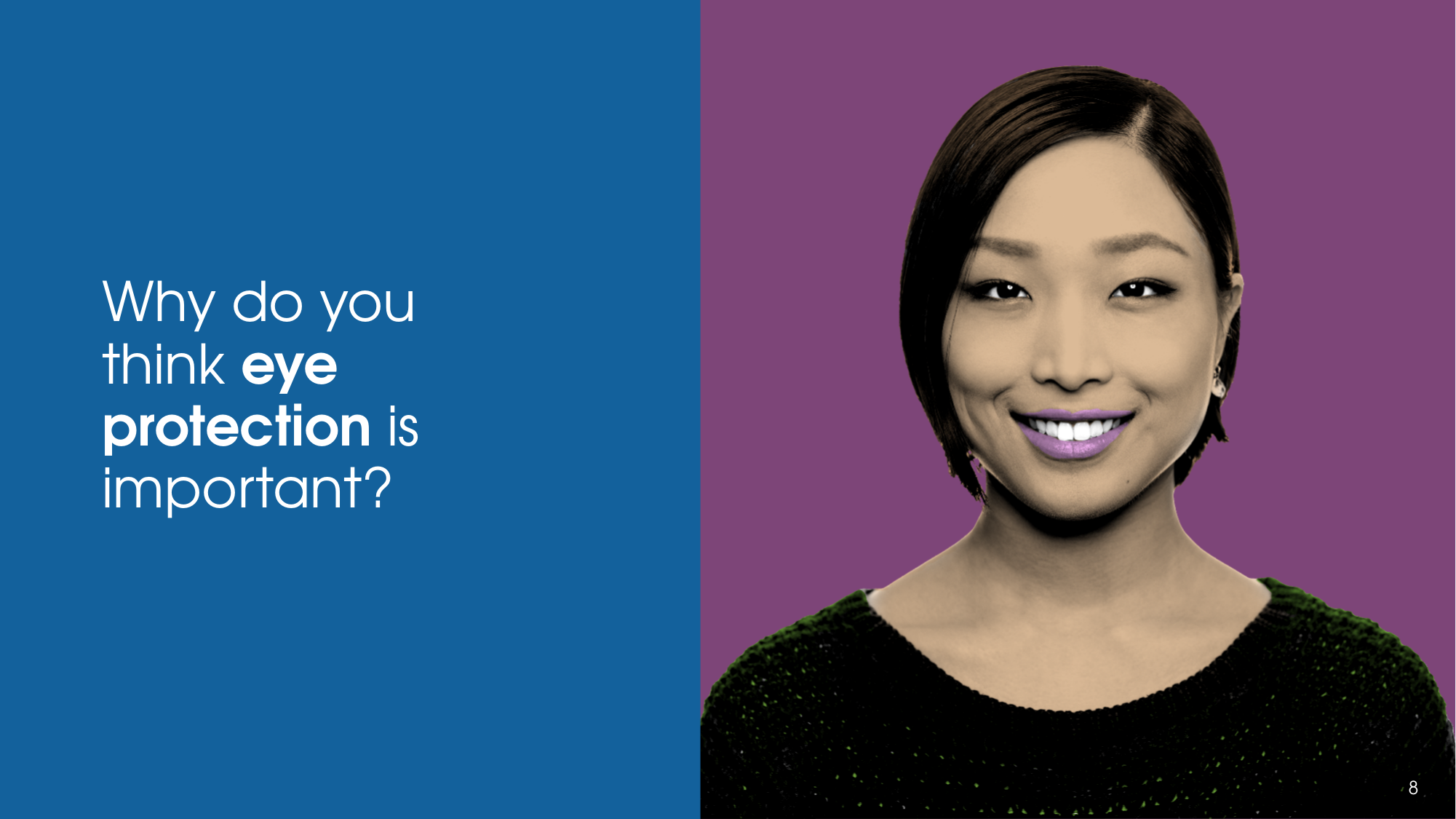

# Why do you think eye protection is important?
Why do you think eye protection is important?
8